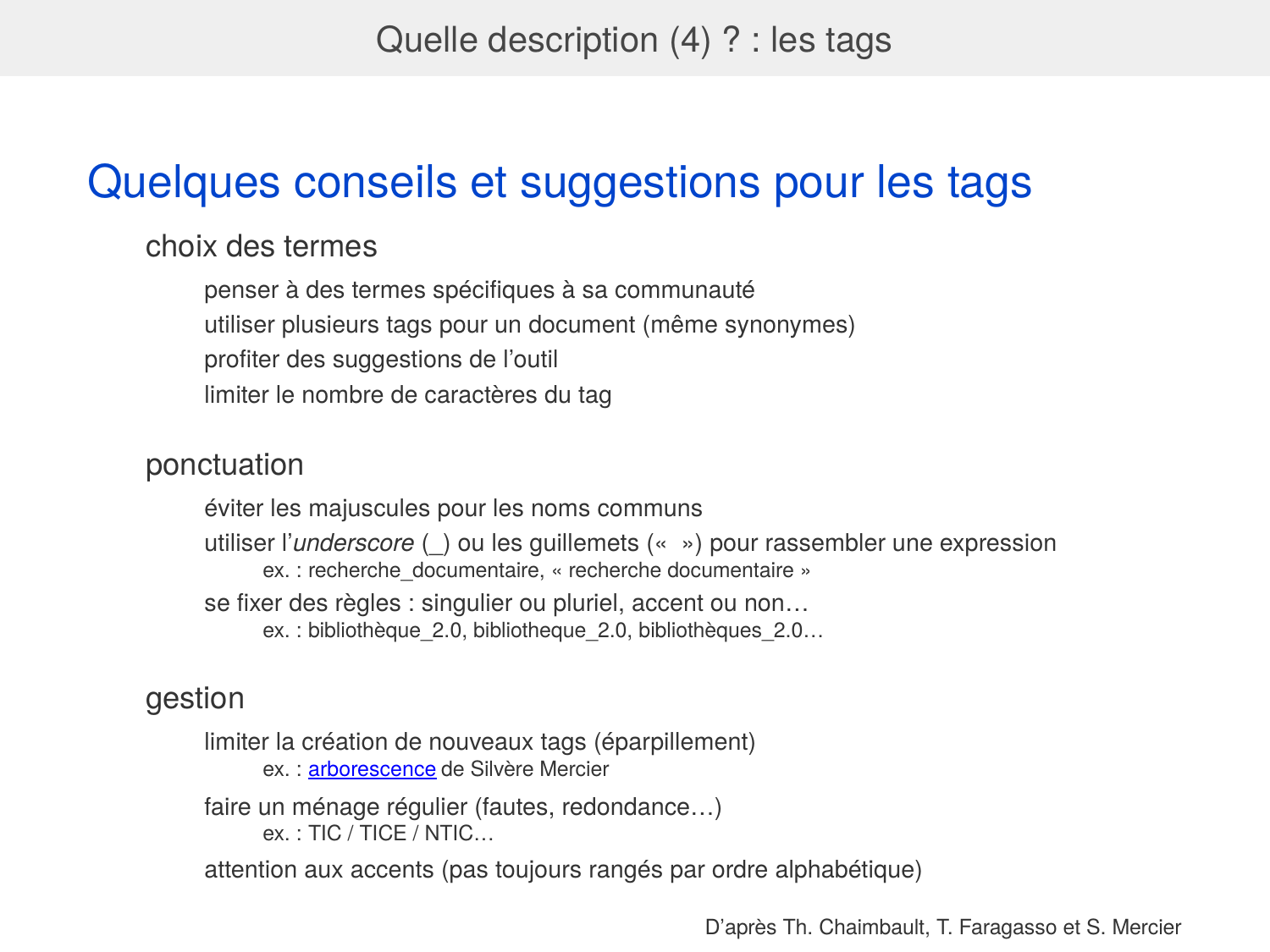

# Quelle description (4) ? : les tags
Quelques conseils et suggestions pour les tags
choix des termes
penser à des termes spécifiques à sa communauté
utiliser plusieurs tags pour un document (même synonymes)
profiter des suggestions de l’outil
limiter le nombre de caractères du tag

ponctuation
éviter les majuscules pour les noms communs
utiliser l’underscore (_) ou les guillemets («  ») pour rassembler une expression
ex. : recherche_documentaire, « recherche documentaire »
se fixer des règles : singulier ou pluriel, accent ou non…
ex. : bibliothèque_2.0, bibliotheque_2.0, bibliothèques_2.0…

gestion
limiter la création de nouveaux tags (éparpillement)
ex. : arborescence de Silvère Mercier
faire un ménage régulier (fautes, redondance…)
ex. : TIC / TICE / NTIC…
attention aux accents (pas toujours rangés par ordre alphabétique)

		D’après Th. Chaimbault, T. Faragasso et S. Mercier